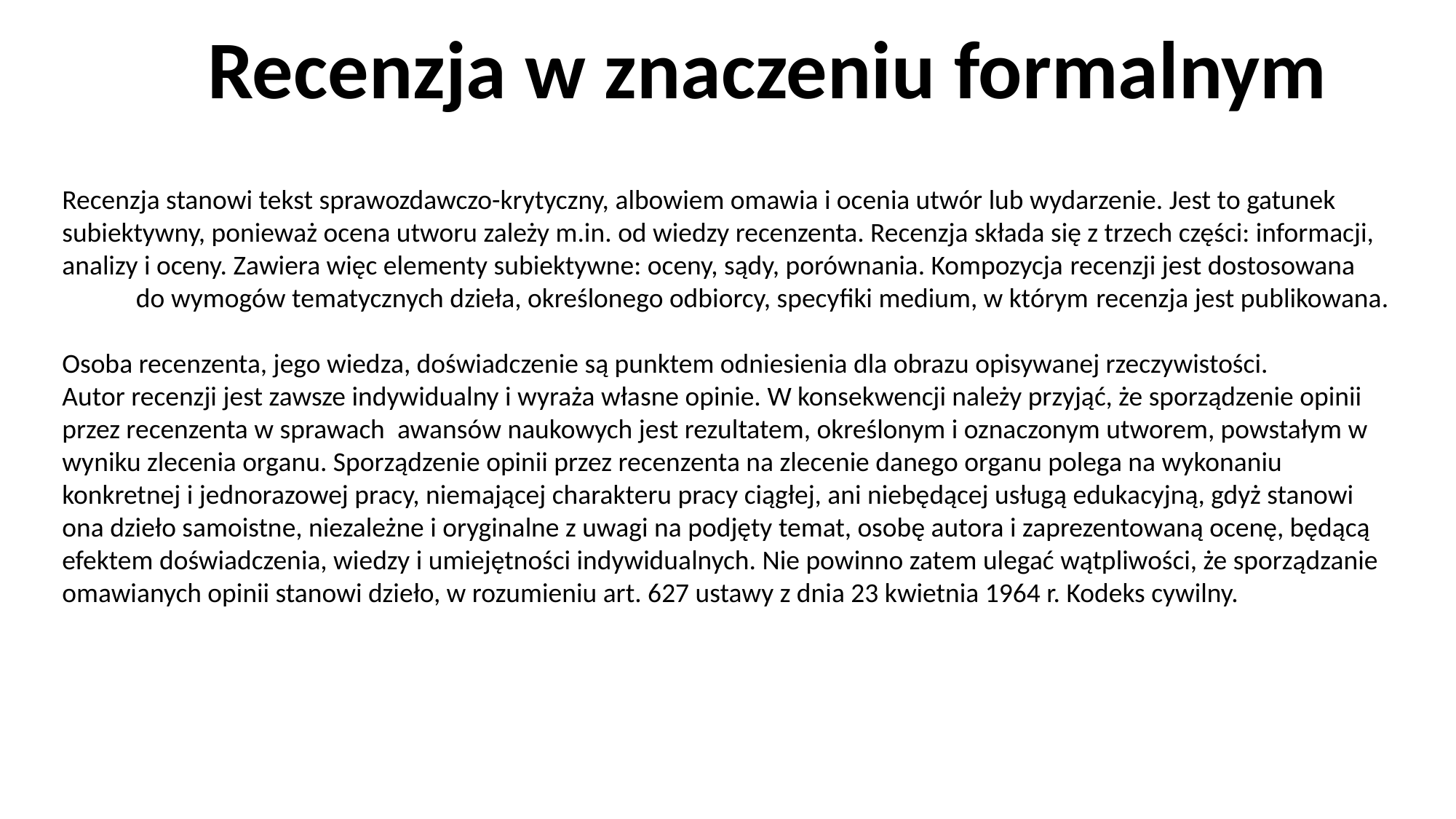

Recenzja w znaczeniu formalnym
Recenzja stanowi tekst sprawozdawczo-krytyczny, albowiem omawia i ocenia utwór lub wydarzenie. Jest to gatunek subiektywny, ponieważ ocena utworu zależy m.in. od wiedzy recenzenta. Recenzja składa się z trzech części: informacji, analizy i oceny. Zawiera więc elementy subiektywne: oceny, sądy, porównania. Kompozycja recenzji jest dostosowana                    do wymogów tematycznych dzieła, określonego odbiorcy, specyfiki medium, w którym recenzja jest publikowana.

Osoba recenzenta, jego wiedza, doświadczenie są punktem odniesienia dla obrazu opisywanej rzeczywistości. Autor recenzji jest zawsze indywidualny i wyraża własne opinie. W konsekwencji należy przyjąć, że sporządzenie opinii przez recenzenta w sprawach  awansów naukowych jest rezultatem, określonym i oznaczonym utworem, powstałym w wyniku zlecenia organu. Sporządzenie opinii przez recenzenta na zlecenie danego organu polega na wykonaniu konkretnej i jednorazowej pracy, niemającej charakteru pracy ciągłej, ani niebędącej usługą edukacyjną, gdyż stanowi ona dzieło samoistne, niezależne i oryginalne z uwagi na podjęty temat, osobę autora i zaprezentowaną ocenę, będącą efektem doświadczenia, wiedzy i umiejętności indywidualnych. Nie powinno zatem ulegać wątpliwości, że sporządzanie omawianych opinii stanowi dzieło, w rozumieniu art. 627 ustawy z dnia 23 kwietnia 1964 r. Kodeks cywilny.